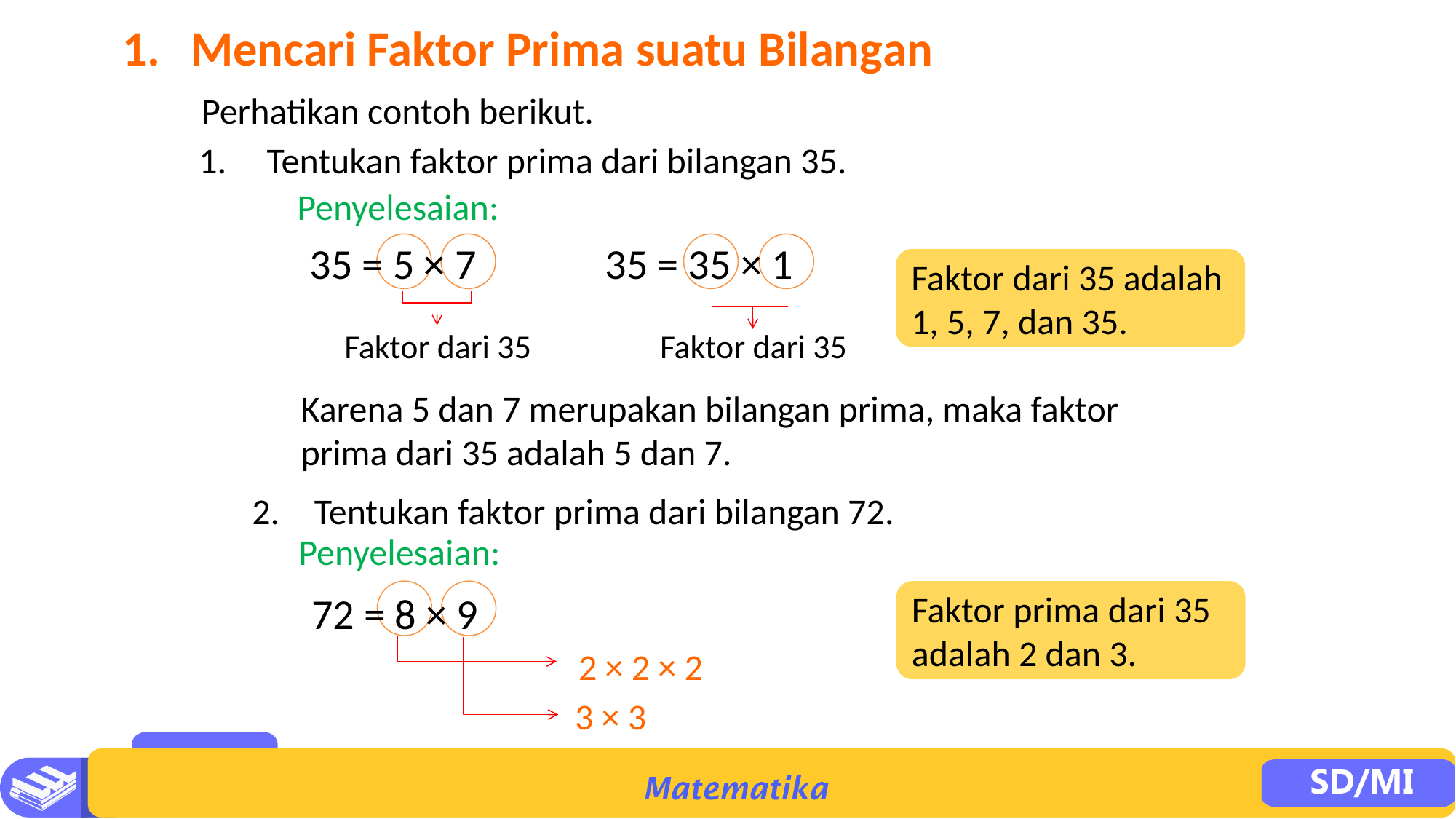

1.	Mencari Faktor Prima suatu Bilangan
Perhatikan contoh berikut.
1.	Tentukan faktor prima dari bilangan 35.
Penyelesaian:
35 = 35 × 1
35 = 5 × 7

Faktor dari 35 adalah 1, 5, 7, dan 35.
Faktor dari 35
Faktor dari 35
Karena 5 dan 7 merupakan bilangan prima, maka faktor prima dari 35 adalah 5 dan 7.
2.	Tentukan faktor prima dari bilangan 72.
Penyelesaian:
72 = 8 × 9

Faktor prima dari 35 adalah 2 dan 3.
2 × 2 × 2
3 × 3